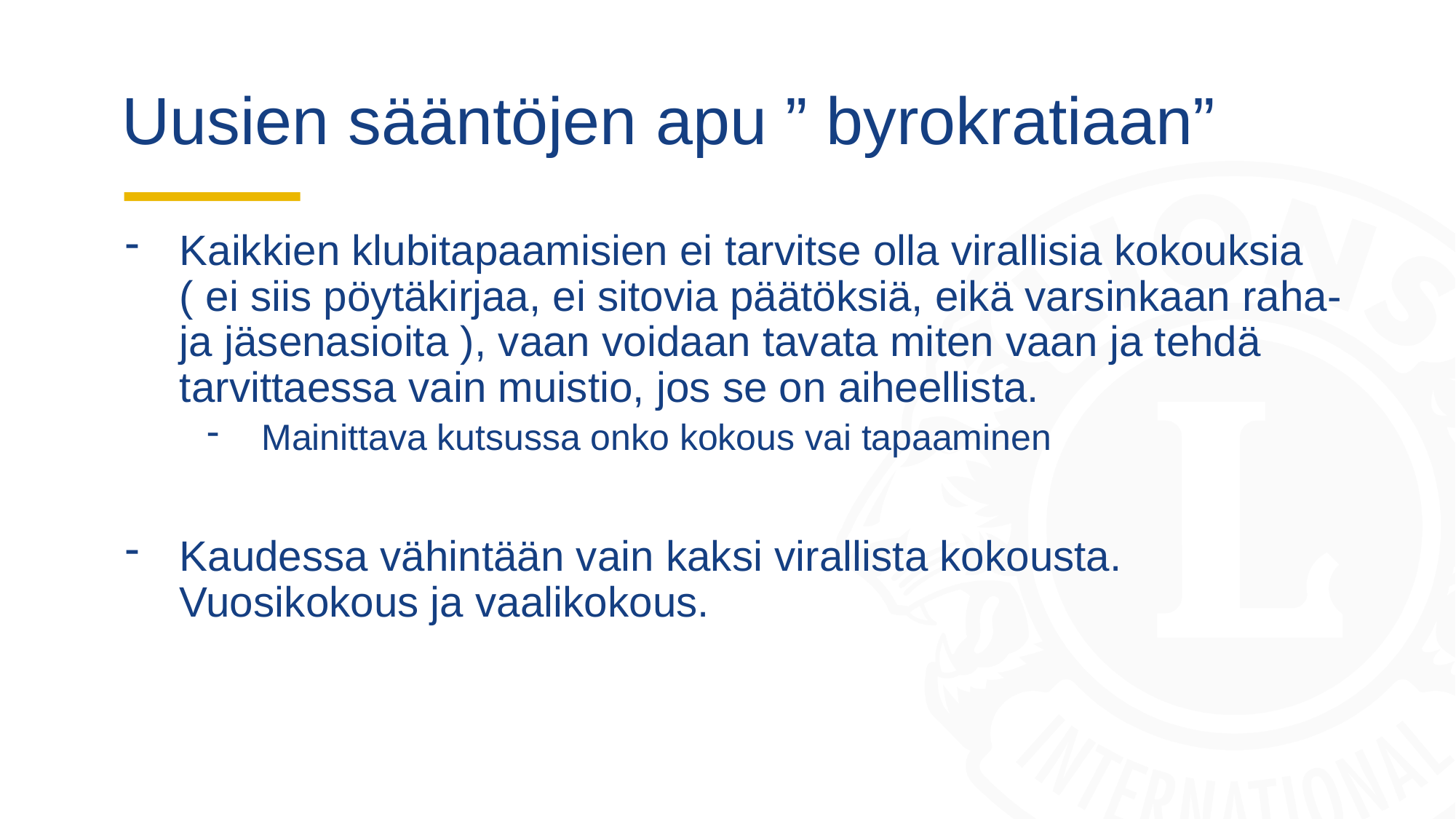

# Uusien sääntöjen apu ” byrokratiaan”
Kaikkien klubitapaamisien ei tarvitse olla virallisia kokouksia    ( ei siis pöytäkirjaa, ei sitovia päätöksiä, eikä varsinkaan raha- ja jäsenasioita ), vaan voidaan tavata miten vaan ja tehdä tarvittaessa vain muistio, jos se on aiheellista.
Mainittava kutsussa onko kokous vai tapaaminen

Kaudessa vähintään vain kaksi virallista kokousta. Vuosikokous ja vaalikokous.